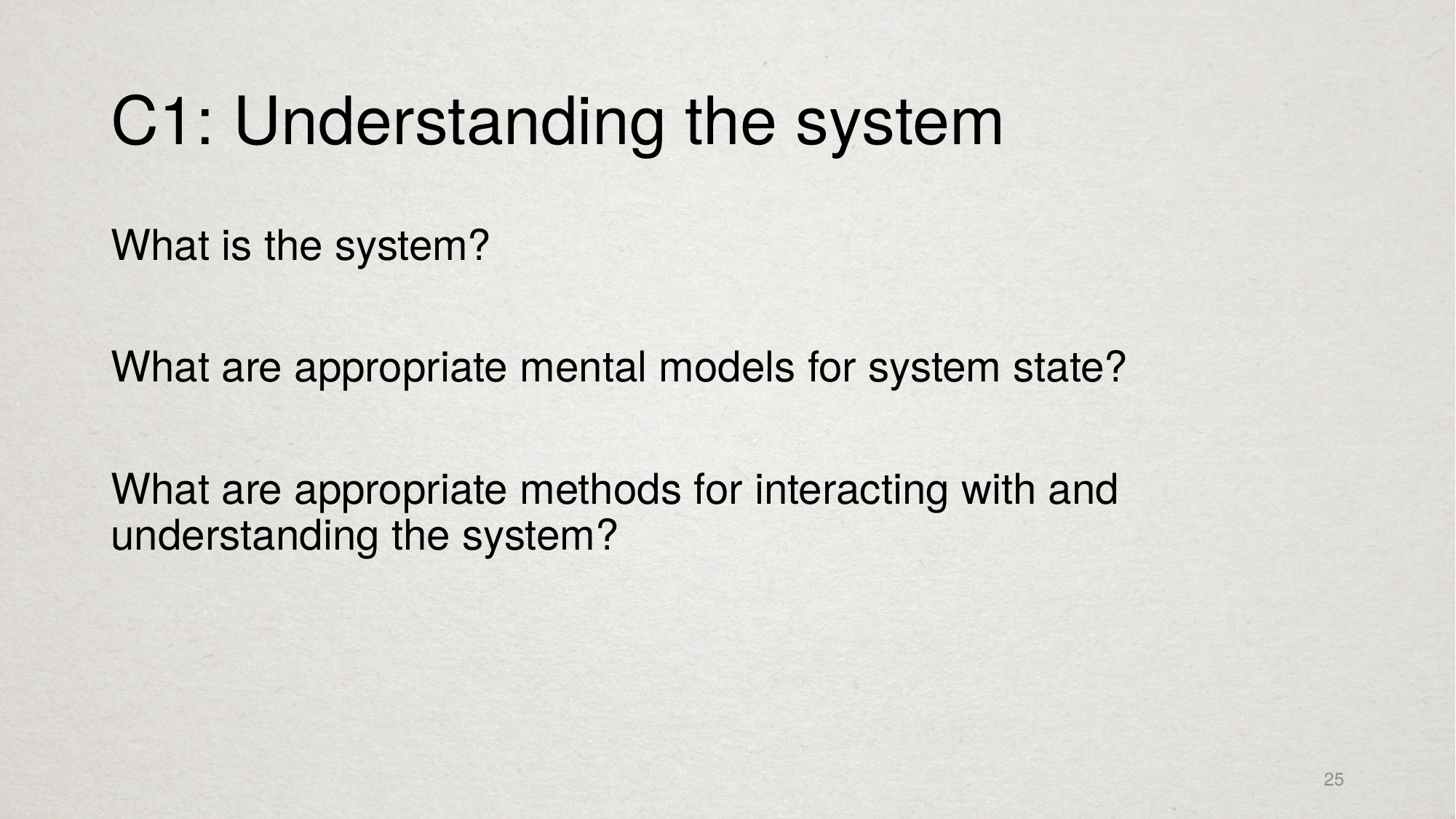

# C1: Understanding the system
What is the system?

What are appropriate mental models for system state?

What are appropriate methods for interacting with and understanding the system?
25